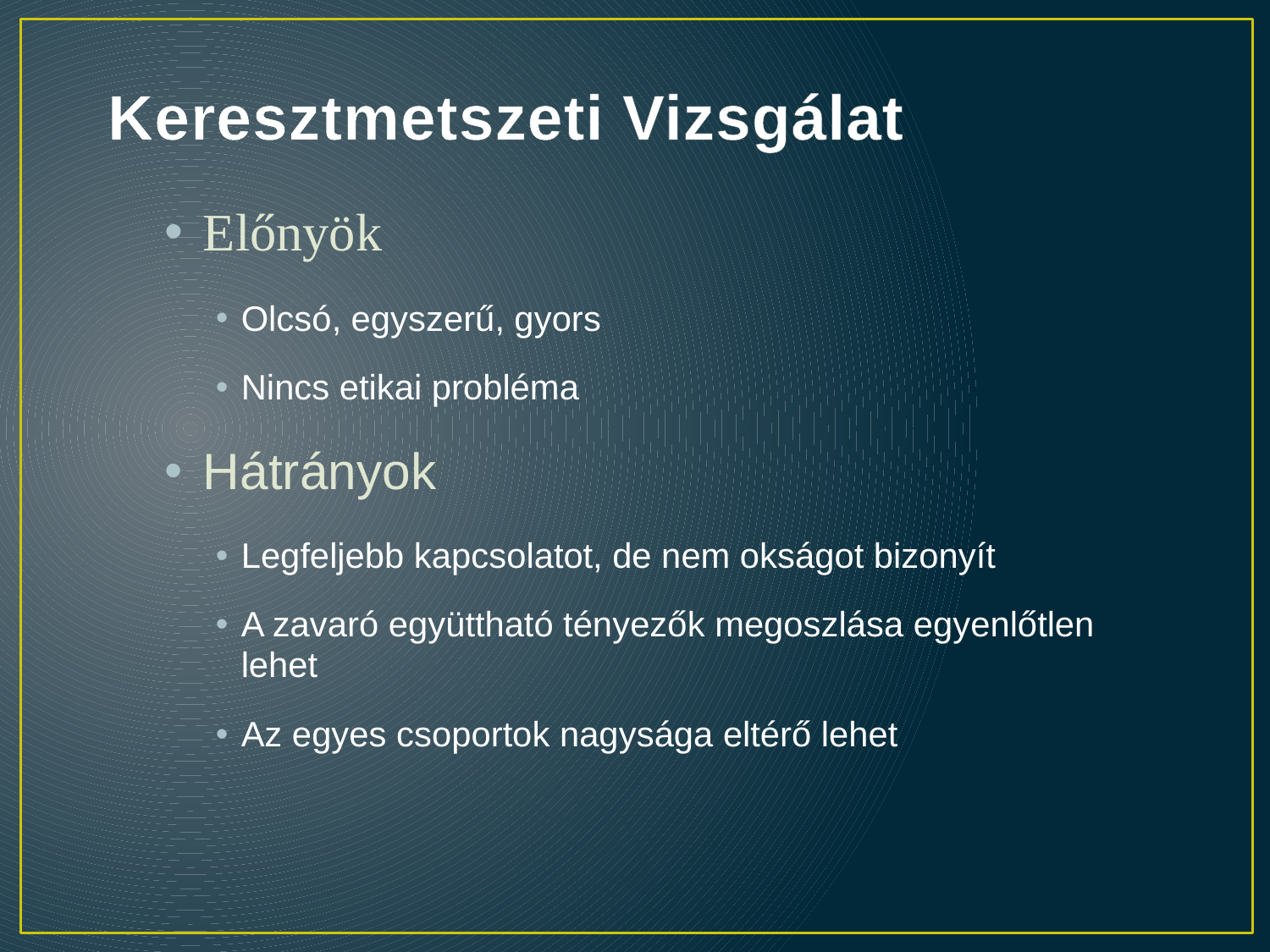

# Keresztmetszeti Vizsgálat
Előnyök
Olcsó, egyszerű, gyors
Nincs etikai probléma
Hátrányok
Legfeljebb kapcsolatot, de nem okságot bizonyít
A zavaró együttható tényezők megoszlása egyenlőtlen lehet
Az egyes csoportok nagysága eltérő lehet